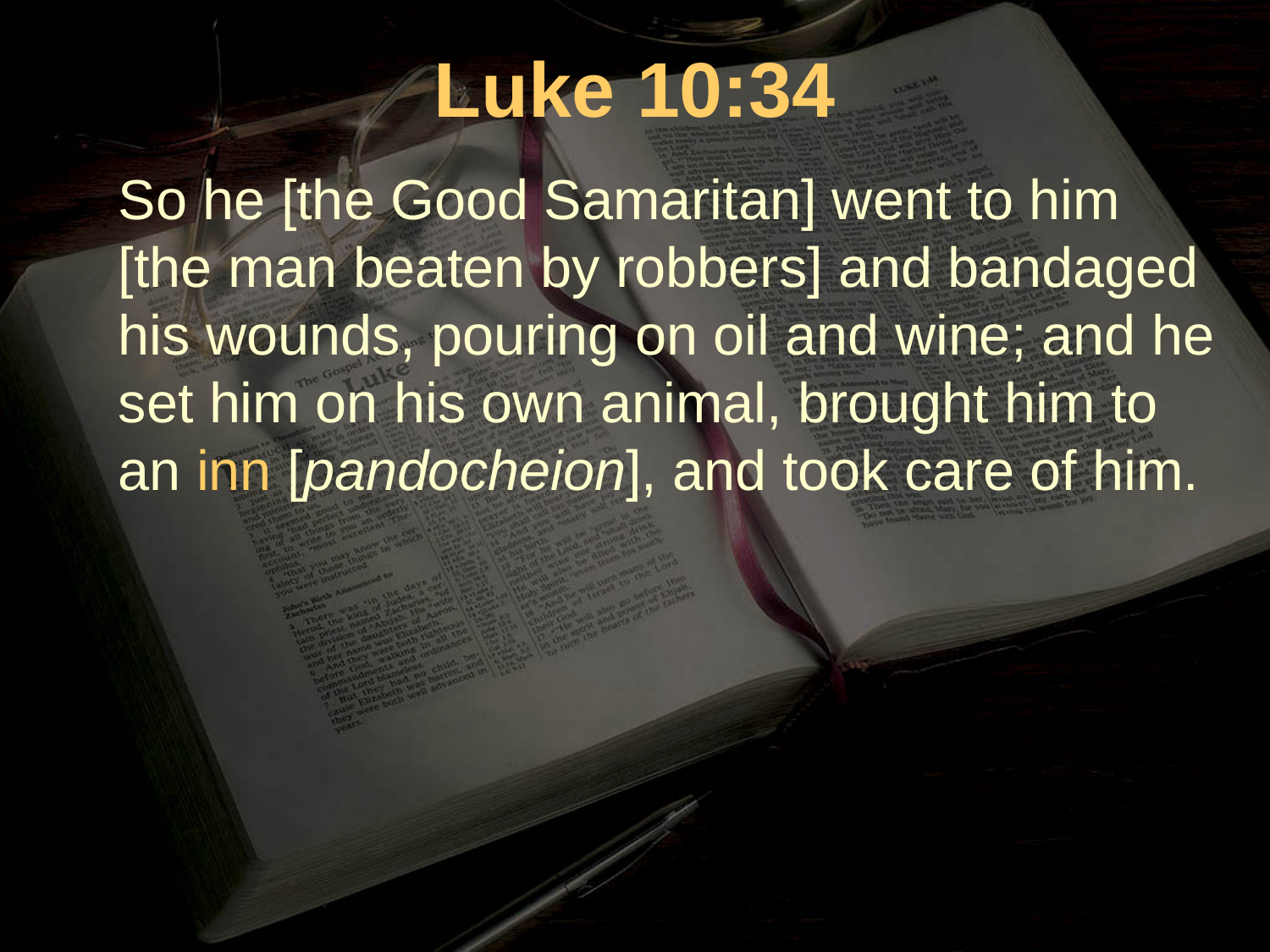

Luke 10:34
So he [the Good Samaritan] went to him [the man beaten by robbers] and bandaged his wounds, pouring on oil and wine; and he set him on his own animal, brought him to an inn [pandocheion], and took care of him.